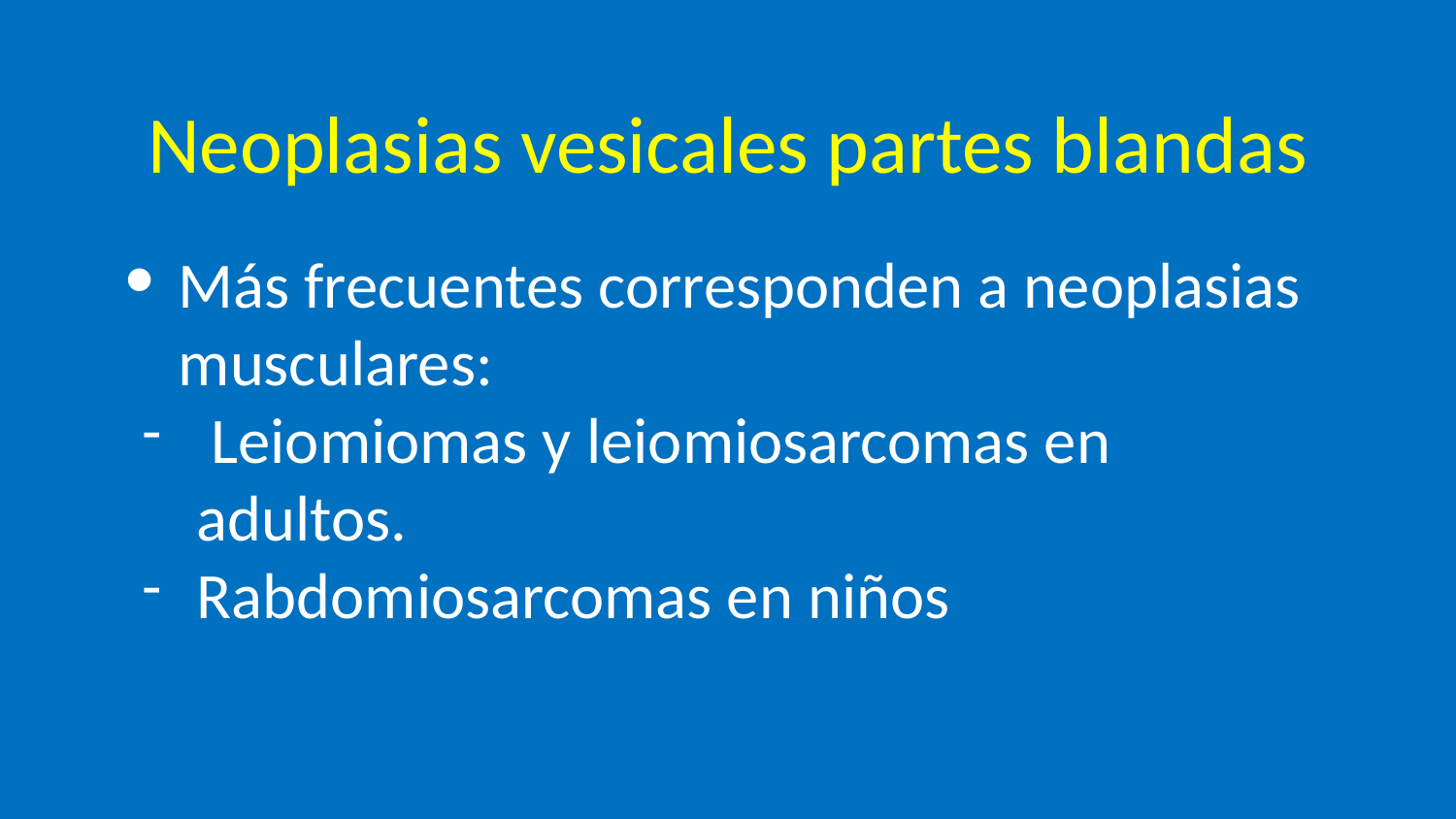

# Neoplasias vesicales partes blandas
Más frecuentes corresponden a neoplasias musculares:
 Leiomiomas y leiomiosarcomas en adultos.
Rabdomiosarcomas en niños